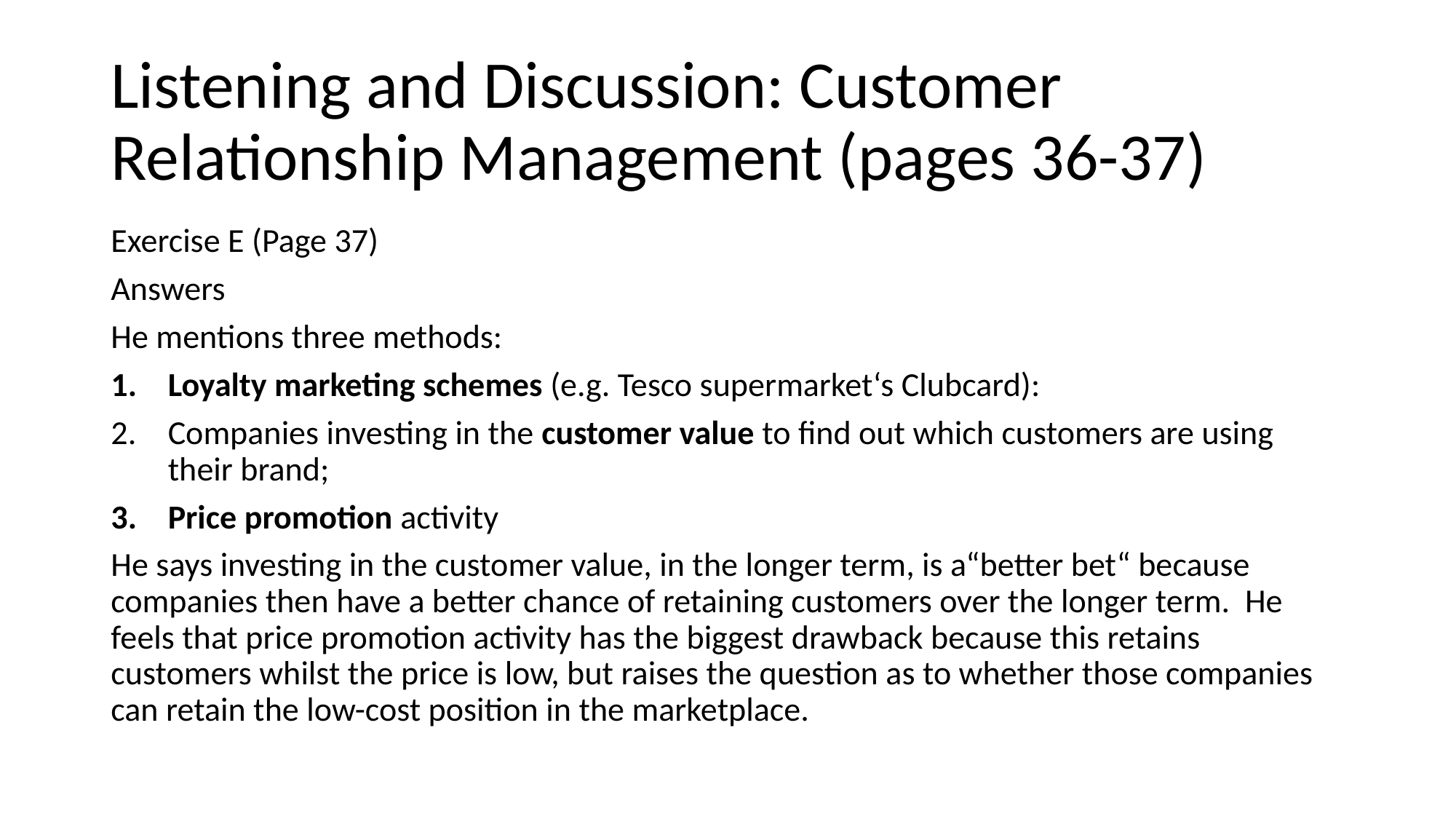

# Listening and Discussion: Customer Relationship Management (pages 36-37)
Exercise E (Page 37)
Answers
He mentions three methods:
Loyalty marketing schemes (e.g. Tesco supermarket‘s Clubcard):
Companies investing in the customer value to find out which customers are using their brand;
Price promotion activity
He says investing in the customer value, in the longer term, is a“better bet“ because companies then have a better chance of retaining customers over the longer term.  He feels that price promotion activity has the biggest drawback because this retains customers whilst the price is low, but raises the question as to whether those companies can retain the low-cost position in the marketplace.